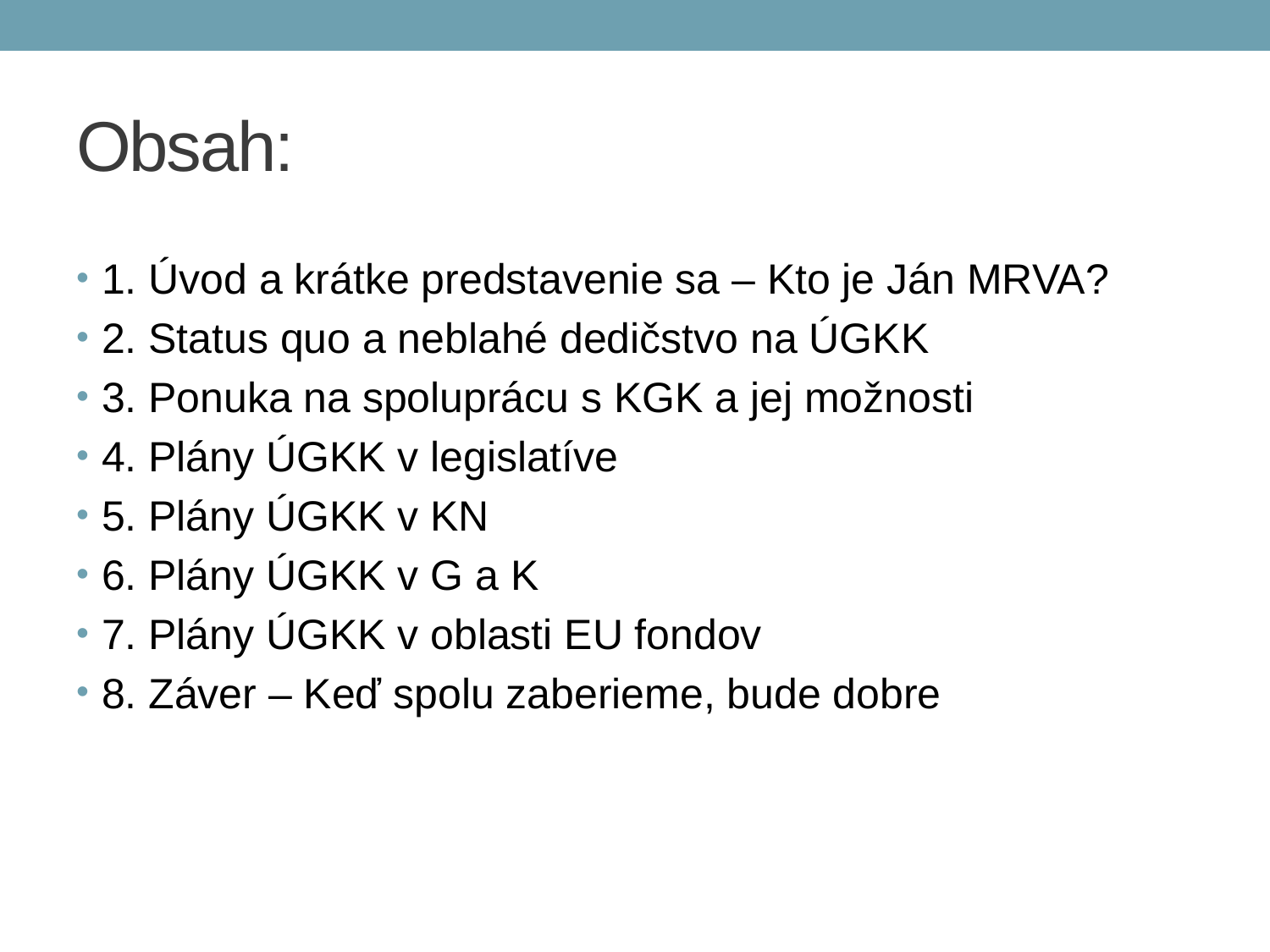

# Obsah:

1. Úvod a krátke predstavenie sa – Kto je Ján MRVA?
2. Status quo a neblahé dedičstvo na ÚGKK
3. Ponuka na spoluprácu s KGK a jej možnosti
4. Plány ÚGKK v legislatíve
5. Plány ÚGKK v KN
6. Plány ÚGKK v G a K
7. Plány ÚGKK v oblasti EU fondov
8. Záver – Keď spolu zaberieme, bude dobre